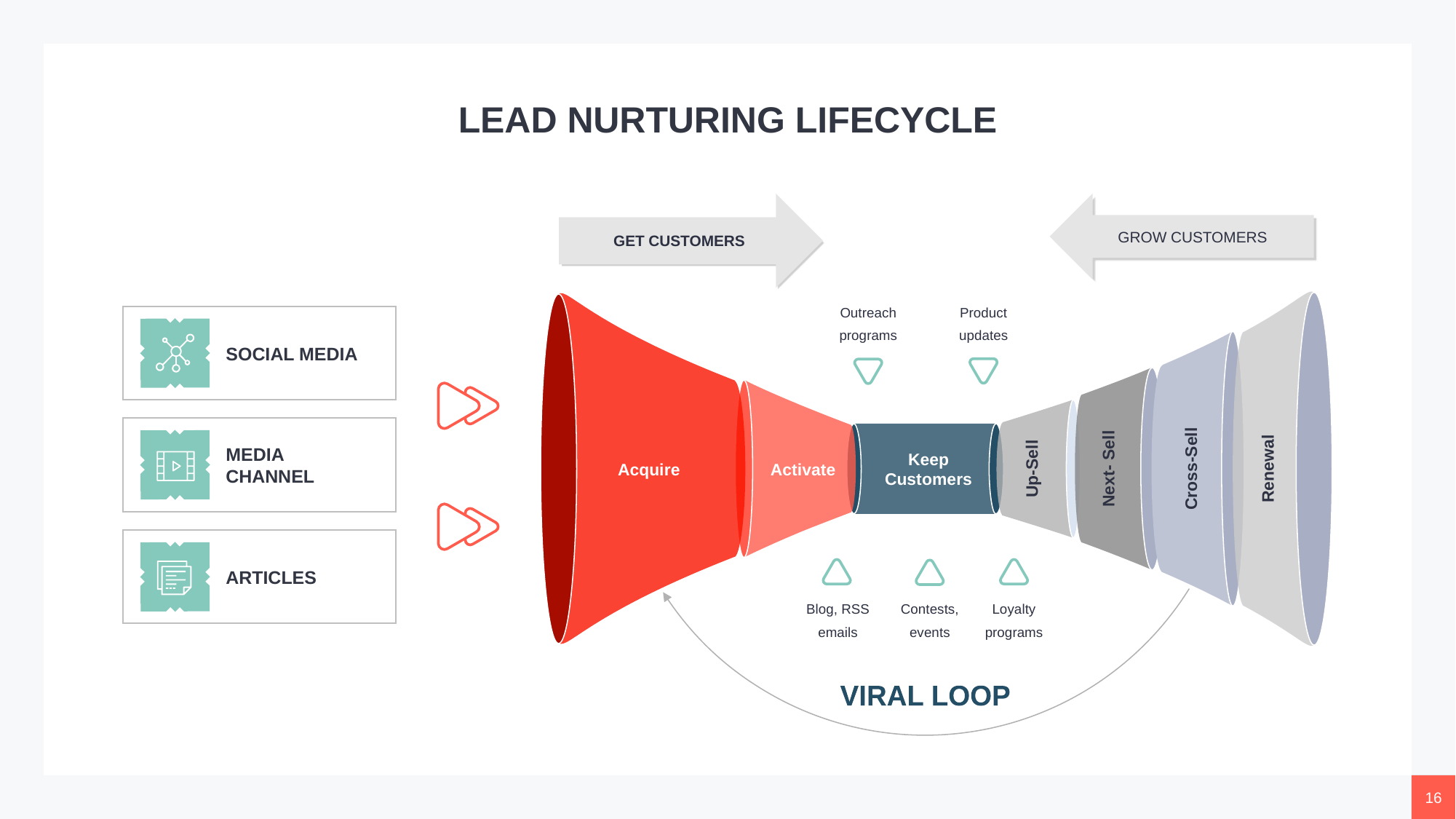

LEAD NURTURING LIFECYCLE

GET CUSTOMERS
GROW CUSTOMERS
Product
updates
Outreach
programs

SOCIAL MEDIA

MEDIA CHANNEL

ARTICLES

Keep
Customers

Acquire
Activate
Up-Sell
Next- Sell
Cross-Sell
Renewal

Loyalty
programs
Blog, RSS
emails
Contests, events

VIRAL LOOP
16